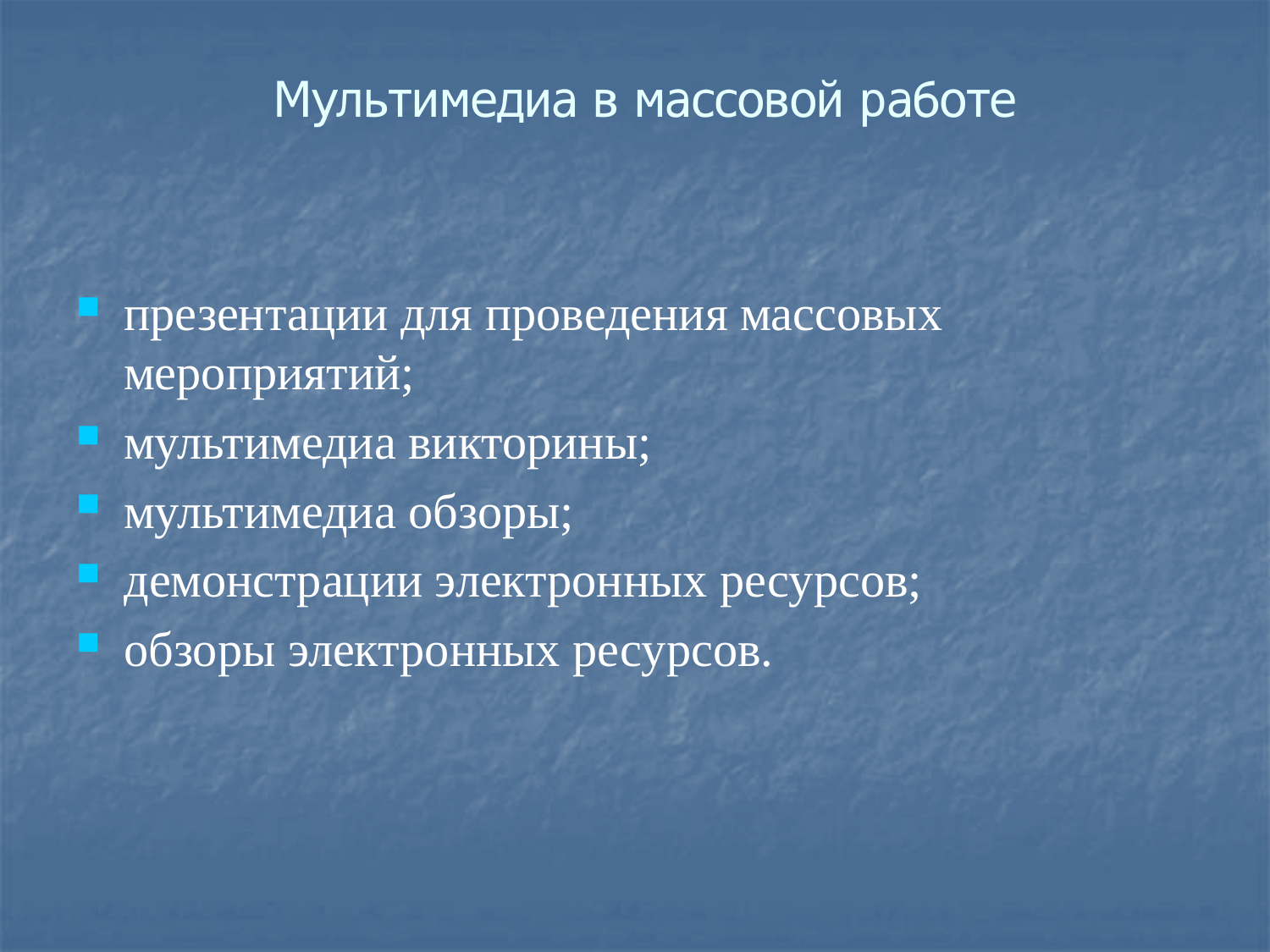

# Мультимедиа в массовой работе
презентации для проведения массовых мероприятий;
мультимедиа викторины;
мультимедиа обзоры;
демонстрации электронных ресурсов;
обзоры электронных ресурсов.